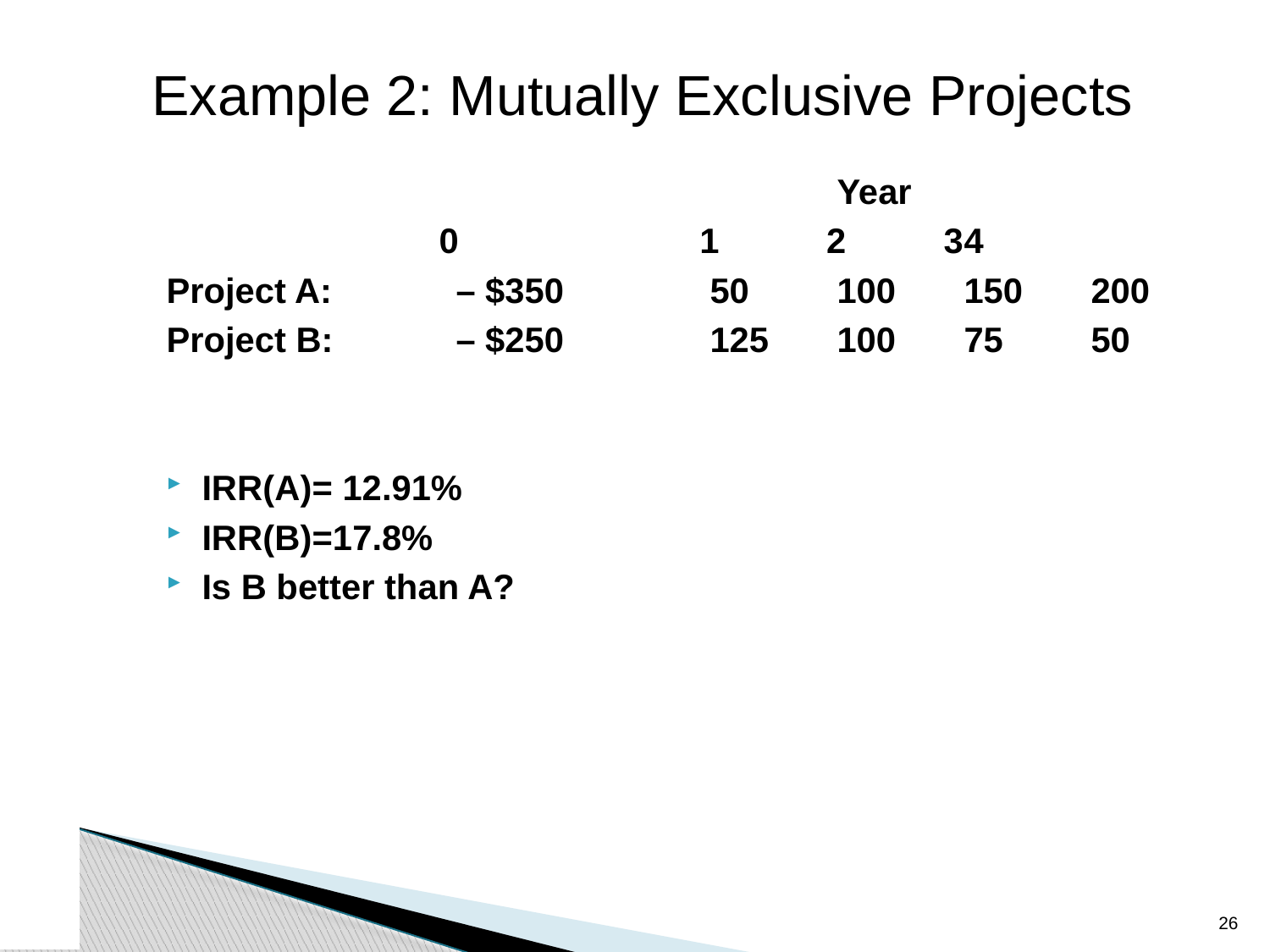

Example 2: Mutually Exclusive Projects
	 					Year
                            0	            1           2          3	4
Project A:	– $350		50	100	150	200
Project B:	– $250		125	100	75	50

IRR(A)= 12.91%
IRR(B)=17.8%
Is B better than A?
26